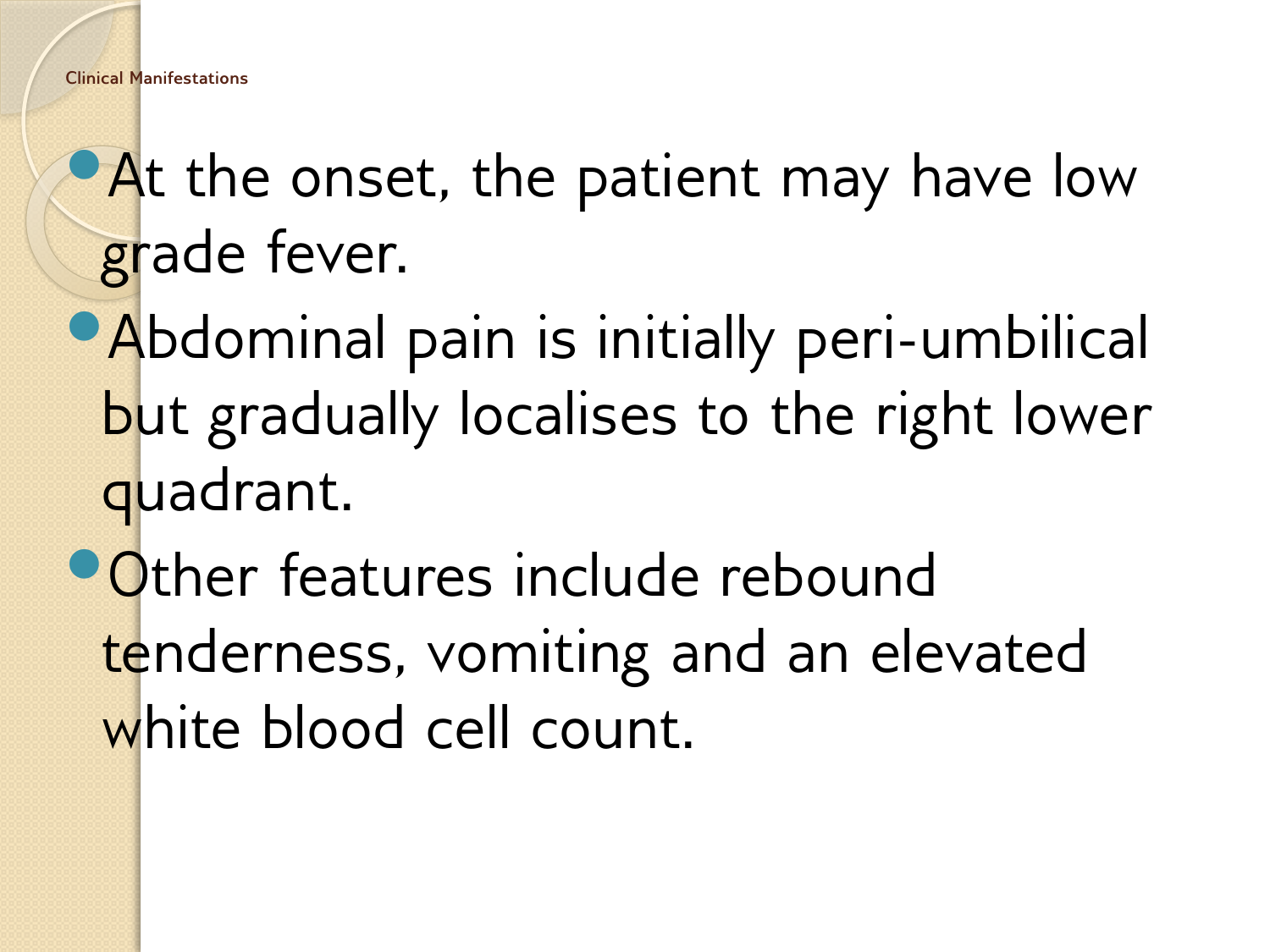

# Clinical Manifestations
At the onset, the patient may have low grade fever.
Abdominal pain is initially peri-umbilical but gradually localises to the right lower quadrant.
Other features include rebound tenderness, vomiting and an elevated white blood cell count.